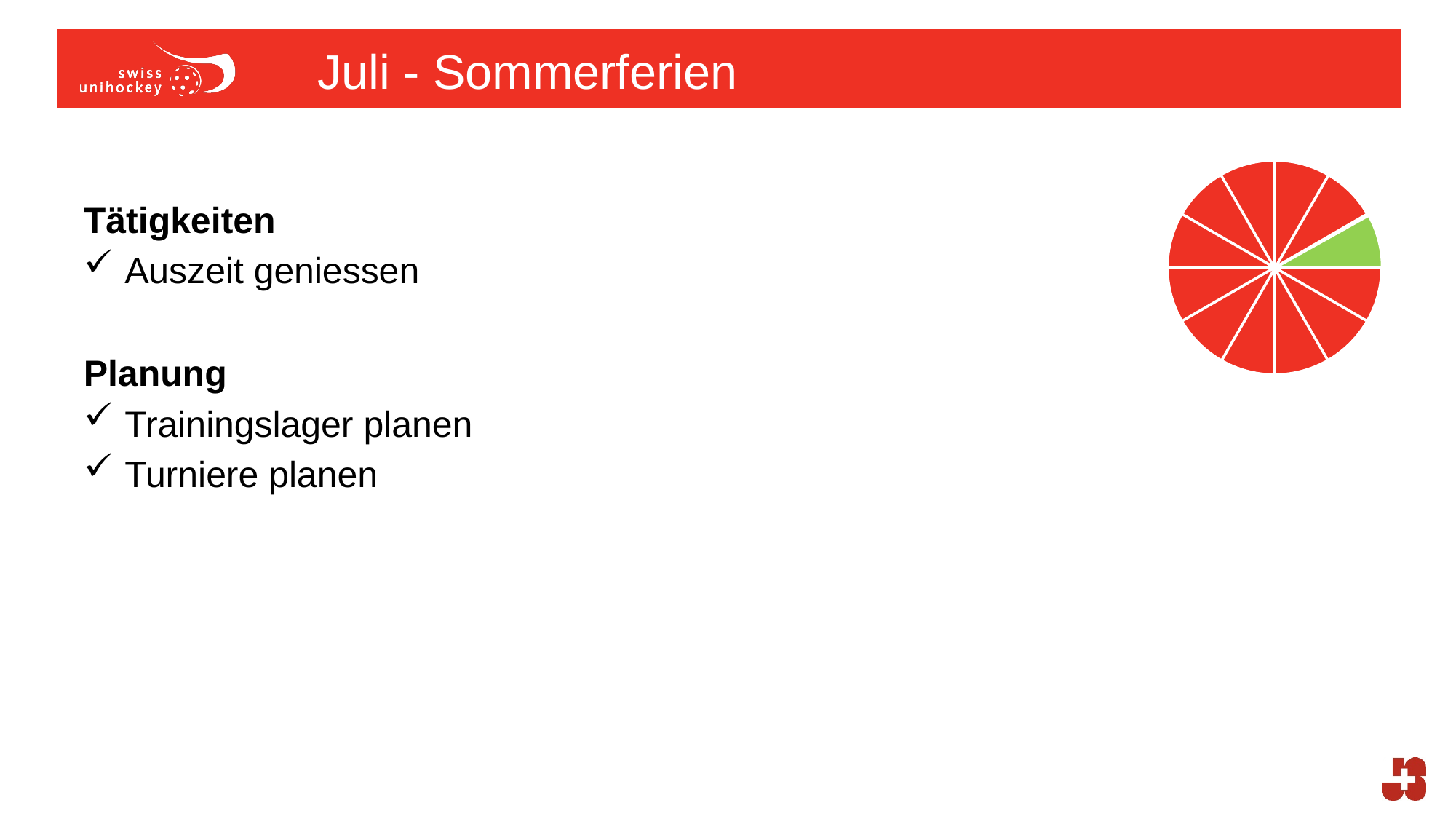

# Juli - Sommerferien

Tätigkeiten
Auszeit geniessen

Planung
Trainingslager planen
Turniere planen